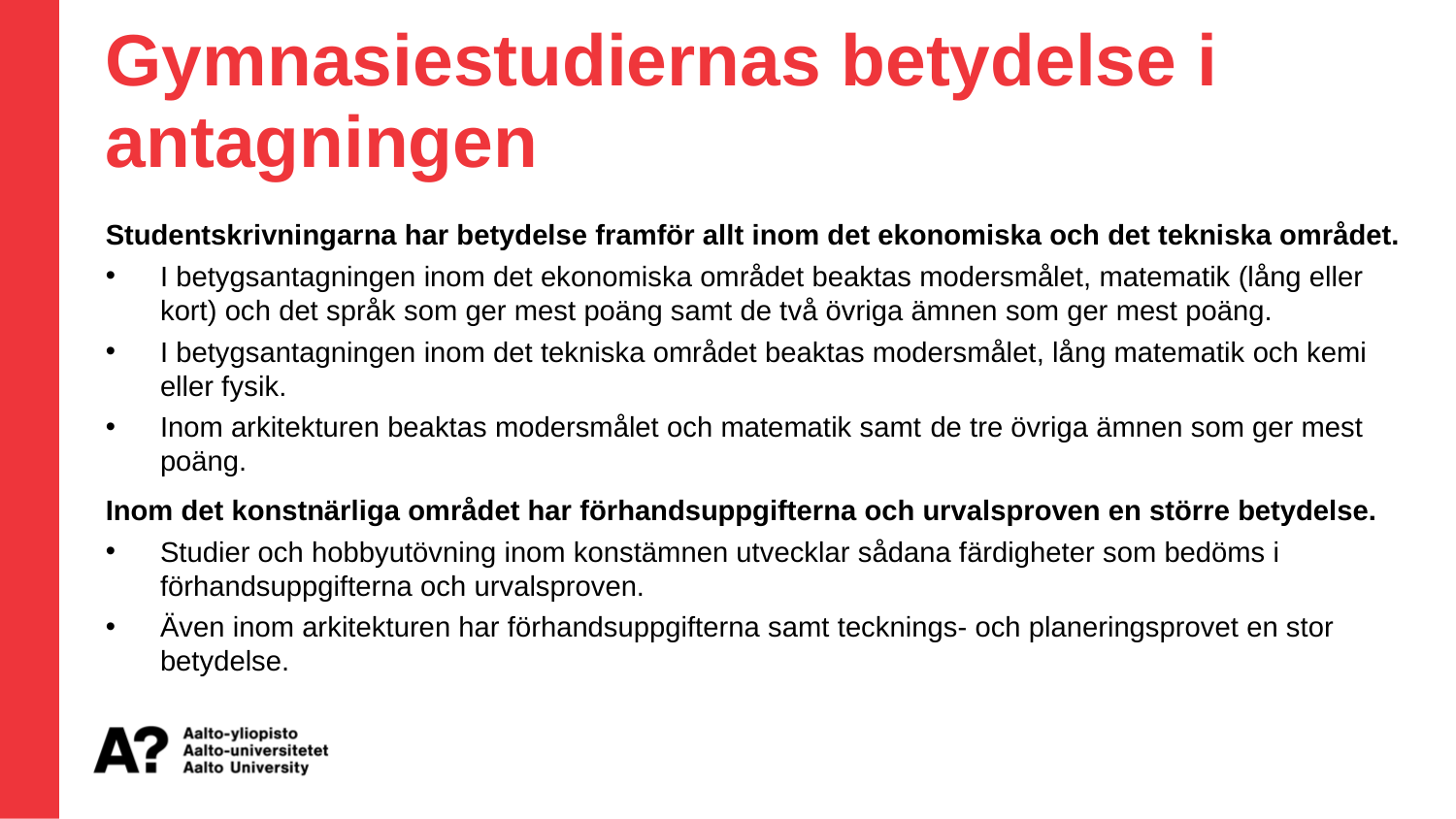

Gymnasiestudiernas betydelse i antagningen
Studentskrivningarna har betydelse framför allt inom det ekonomiska och det tekniska området.
I betygsantagningen inom det ekonomiska området beaktas modersmålet, matematik (lång eller kort) och det språk som ger mest poäng samt de två övriga ämnen som ger mest poäng.
I betygsantagningen inom det tekniska området beaktas modersmålet, lång matematik och kemi eller fysik.
Inom arkitekturen beaktas modersmålet och matematik samt de tre övriga ämnen som ger mest poäng.
Inom det konstnärliga området har förhandsuppgifterna och urvalsproven en större betydelse.
Studier och hobbyutövning inom konstämnen utvecklar sådana färdigheter som bedöms i förhandsuppgifterna och urvalsproven.
Även inom arkitekturen har förhandsuppgifterna samt tecknings- och planeringsprovet en stor betydelse.